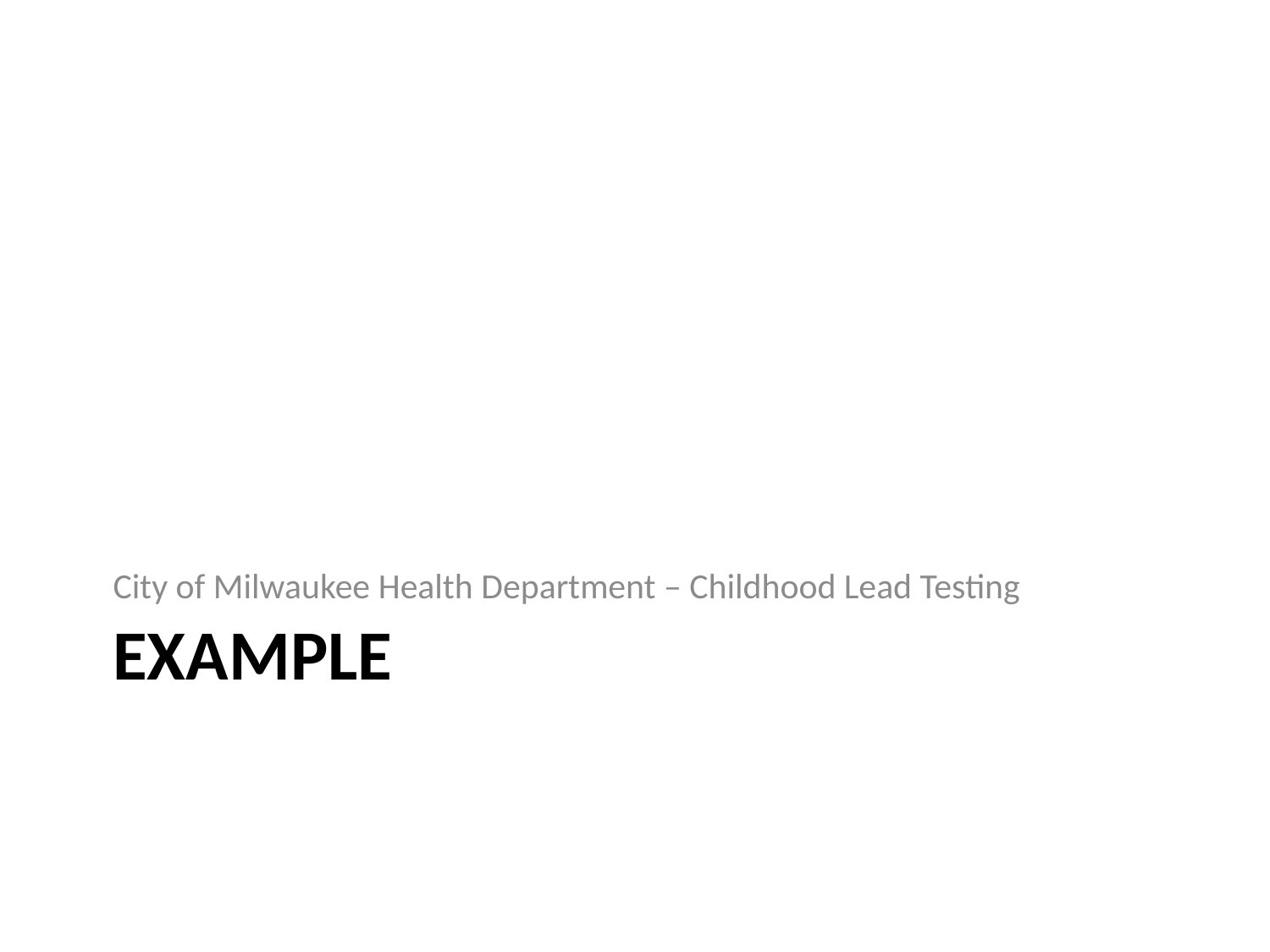

City of Milwaukee Health Department – Childhood Lead Testing
# example